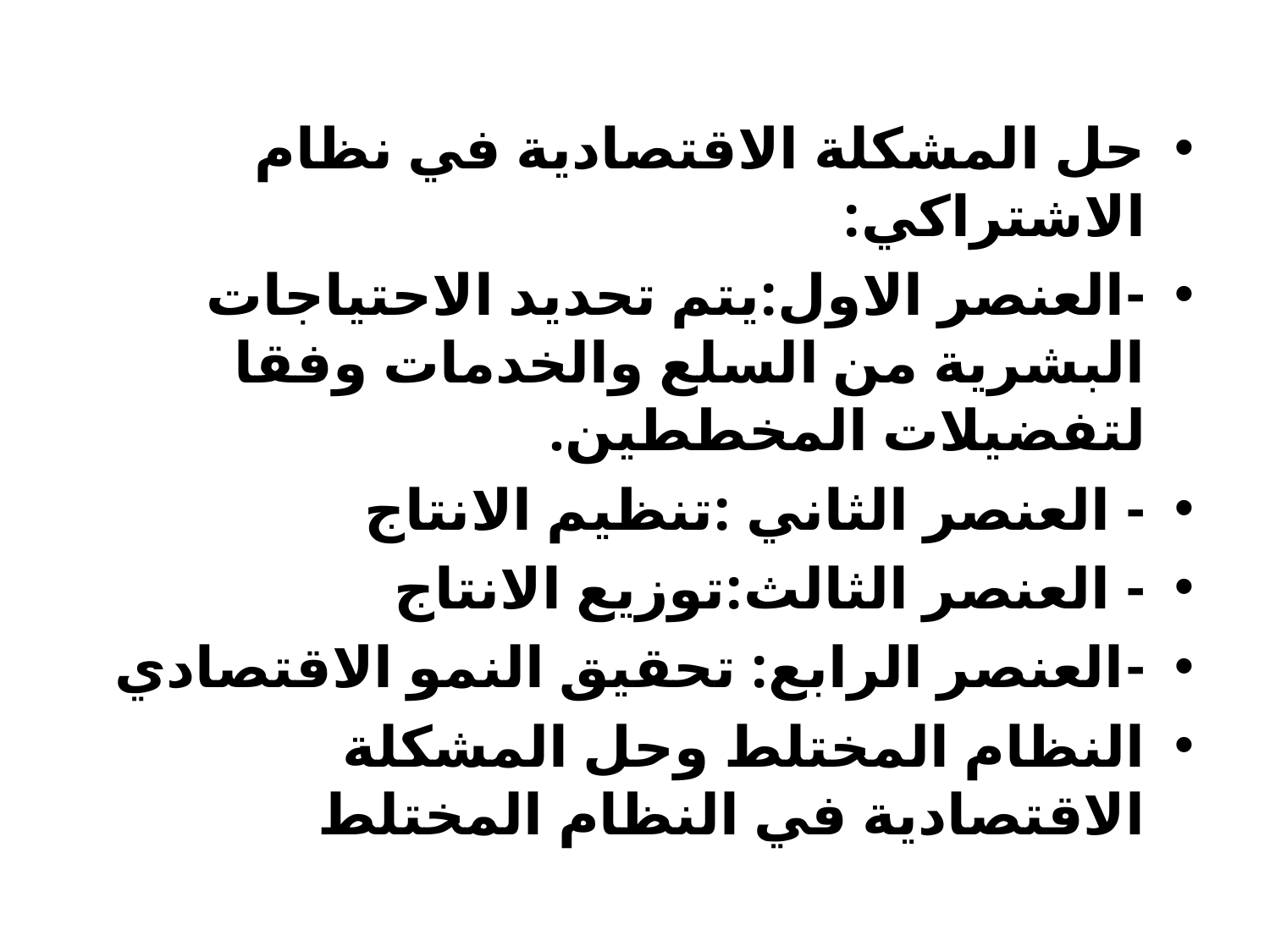

حل المشكلة الاقتصادية في نظام الاشتراكي:
-العنصر الاول:يتم تحديد الاحتياجات البشرية من السلع والخدمات وفقا لتفضيلات المخططين.
- العنصر الثاني :تنظيم الانتاج
- العنصر الثالث:توزيع الانتاج
-العنصر الرابع: تحقيق النمو الاقتصادي
النظام المختلط وحل المشكلة الاقتصادية في النظام المختلط